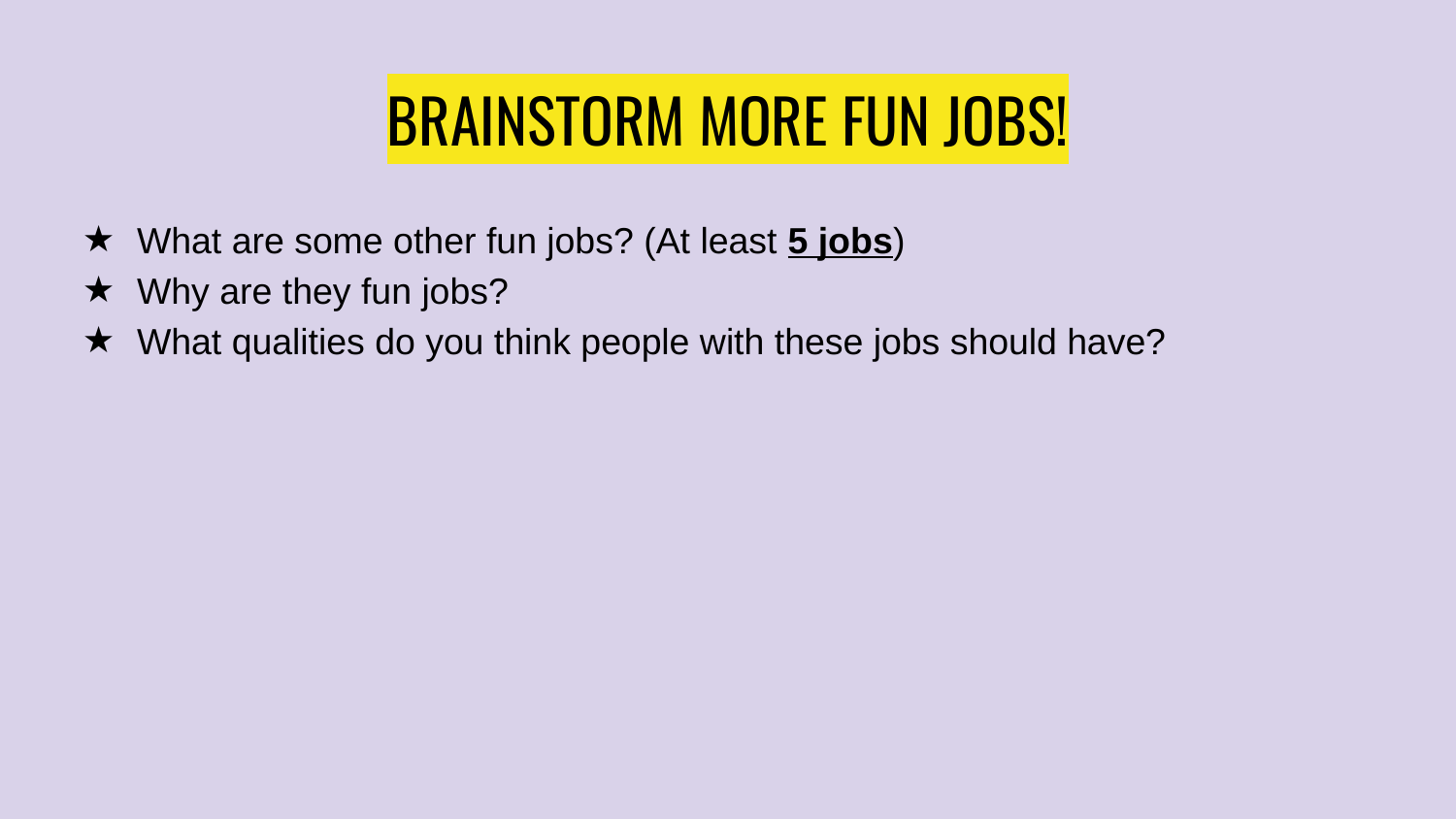

# BRAINSTORM MORE FUN JOBS!
What are some other fun jobs? (At least 5 jobs)
Why are they fun jobs?
What qualities do you think people with these jobs should have?